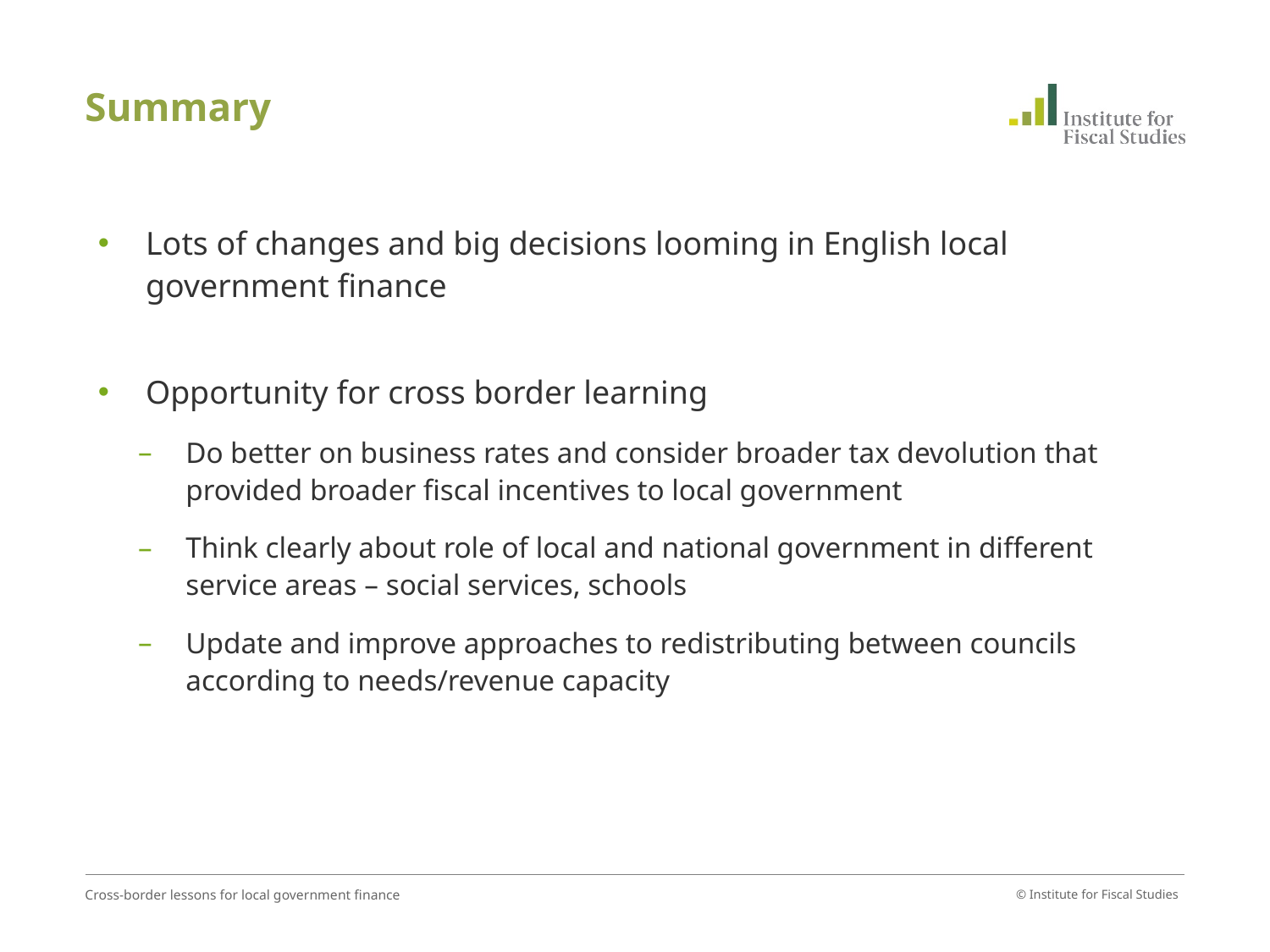

# Summary
Lots of changes and big decisions looming in English local government finance

Opportunity for cross border learning
Do better on business rates and consider broader tax devolution that provided broader fiscal incentives to local government
Think clearly about role of local and national government in different service areas – social services, schools
Update and improve approaches to redistributing between councils according to needs/revenue capacity

Cross-border lessons for local government finance
© Institute for Fiscal Studies